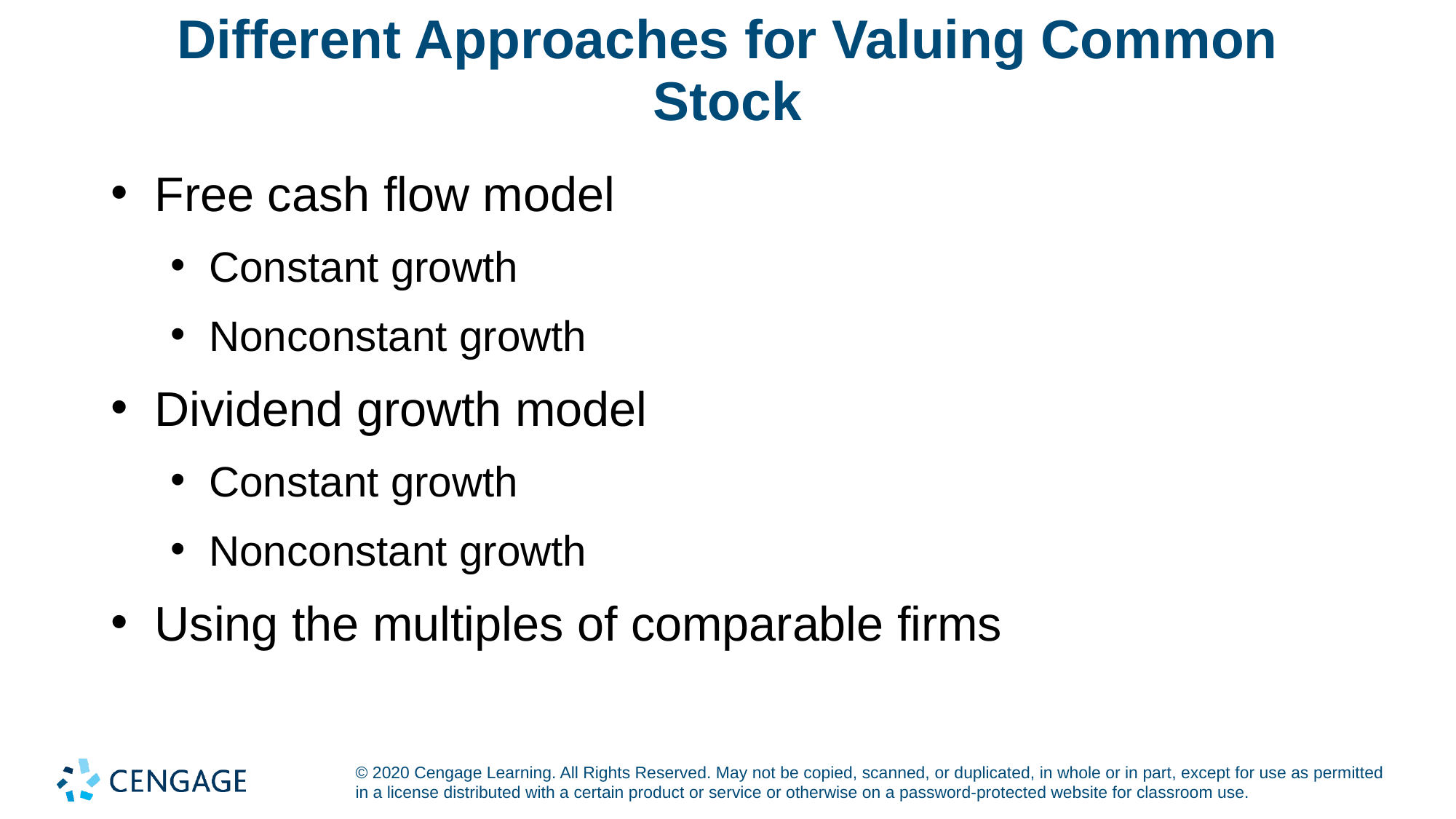

# Different Approaches for Valuing Common Stock
Free cash flow model
Constant growth
Nonconstant growth
Dividend growth model
Constant growth
Nonconstant growth
Using the multiples of comparable firms